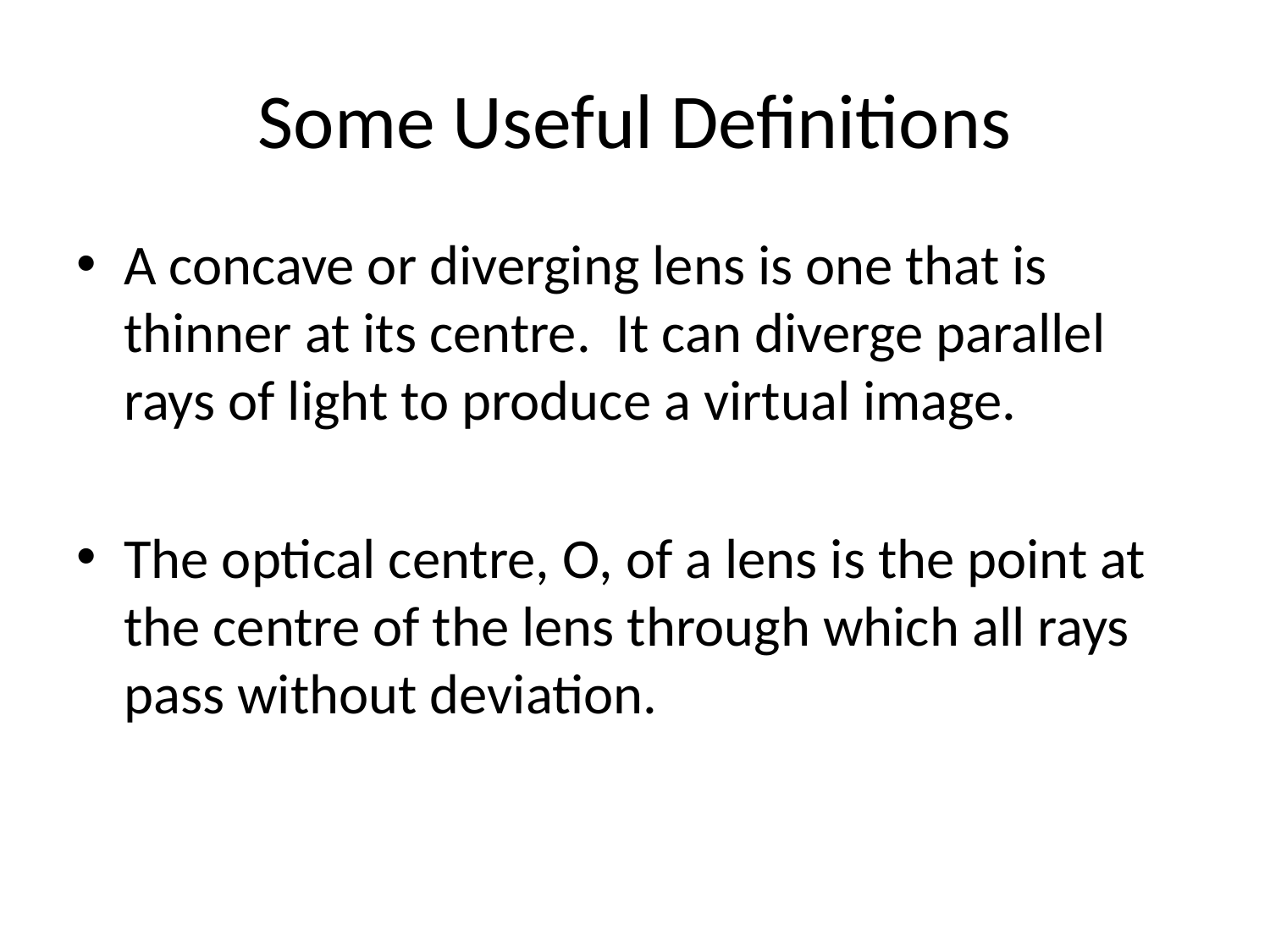

# Some Useful Definitions
A concave or diverging lens is one that is thinner at its centre.  It can diverge parallel rays of light to produce a virtual image.

The optical centre, O, of a lens is the point at the centre of the lens through which all rays pass without deviation.